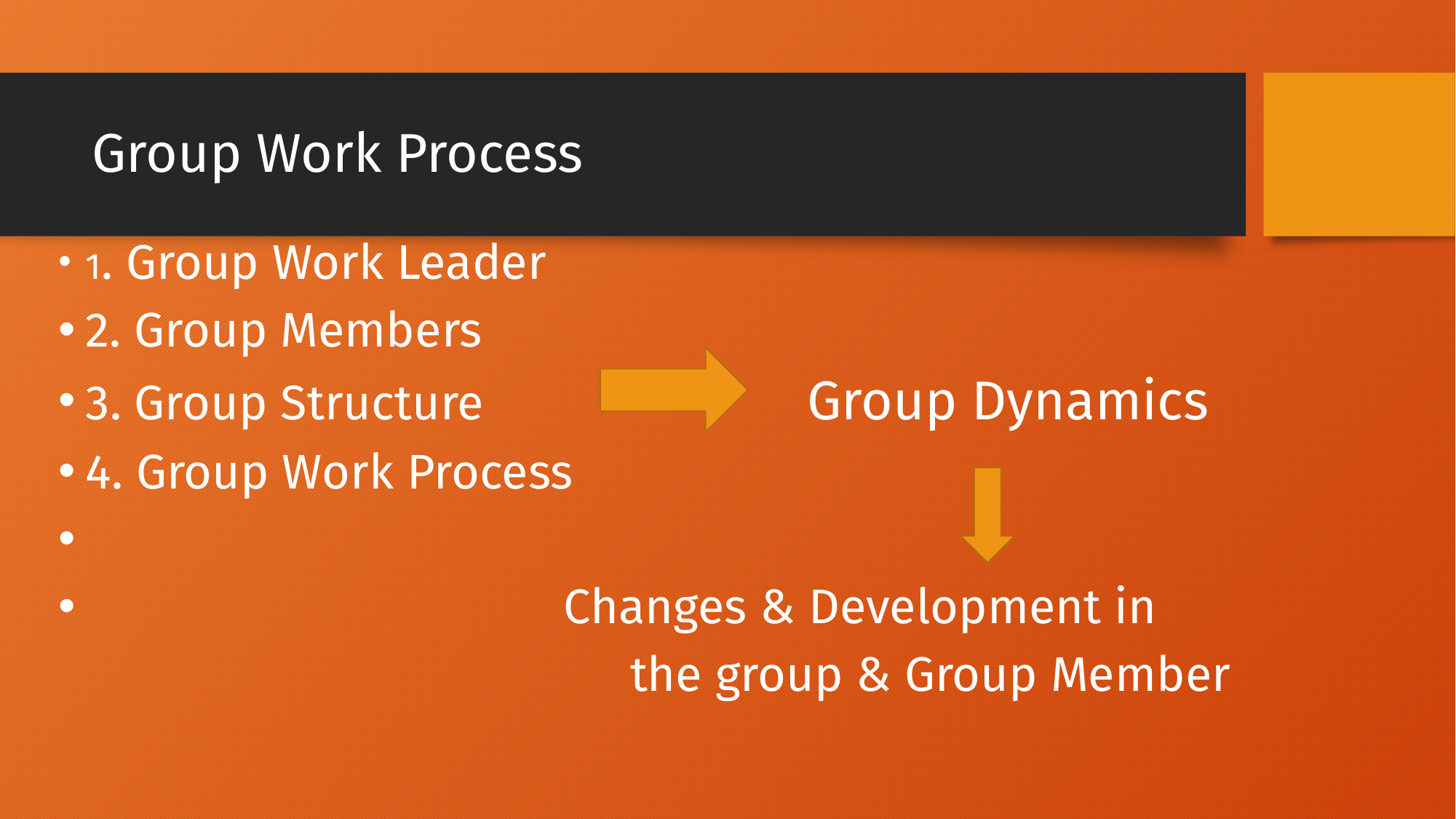

# Group Work Process
1. Group Work Leader
2. Group Members
3. Group Structure                         Group Dynamics
4. Group Work Process

                                     Changes & Development in
					  the group & Group Member